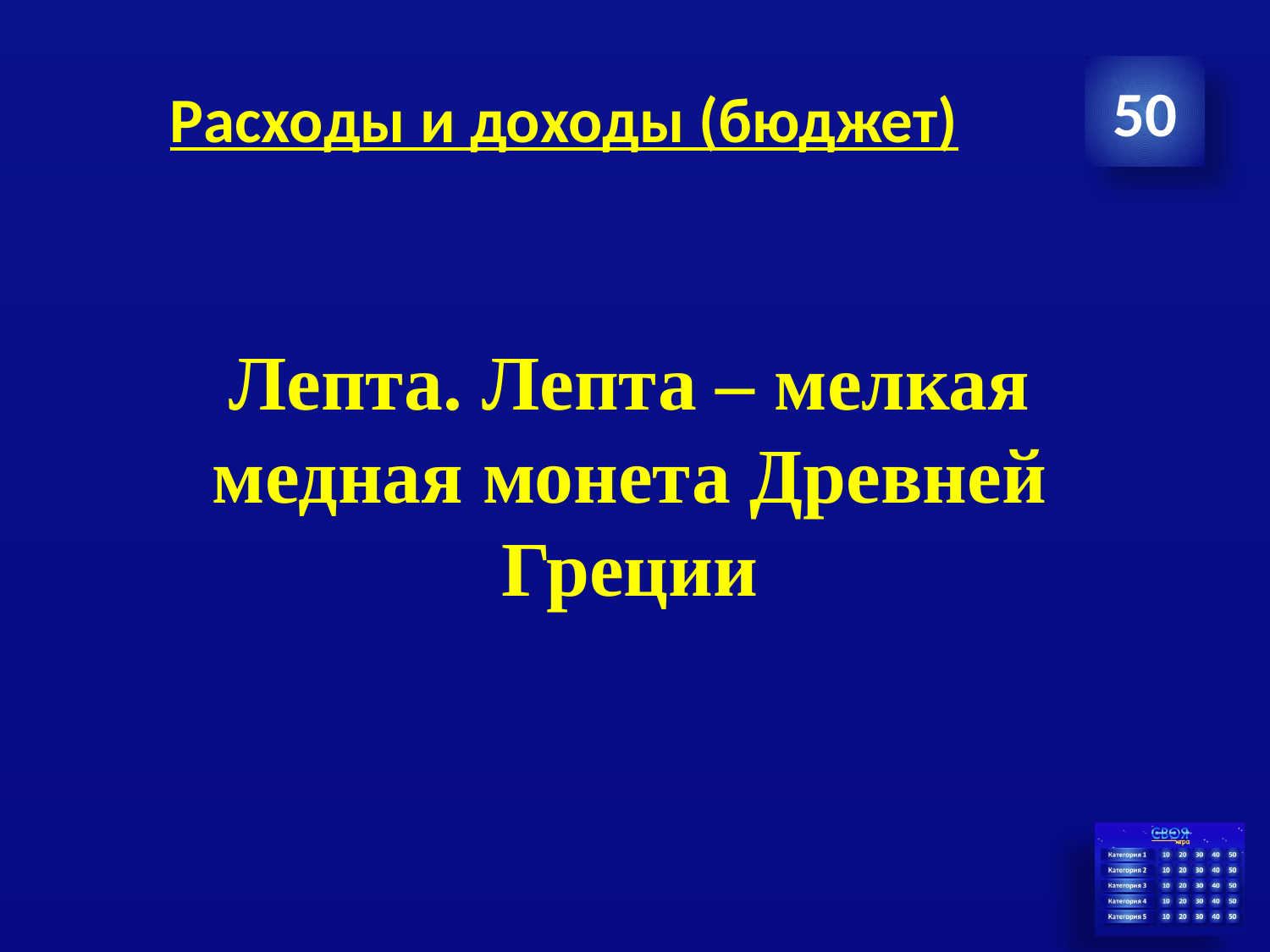

# Расходы и доходы (бюджет)
50

Лепта. Лепта – мелкая медная монета Древней Греции